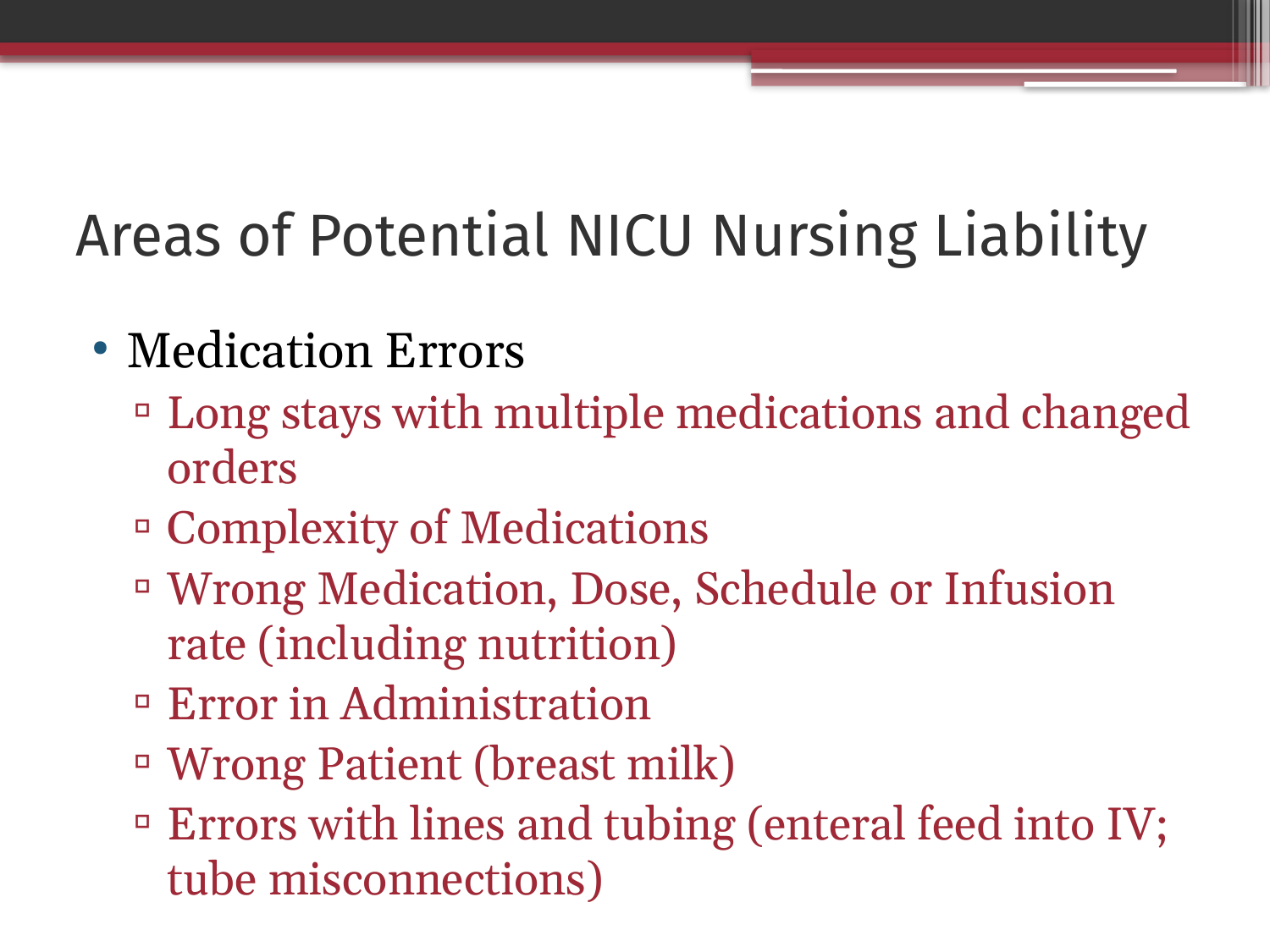

# Areas of Potential NICU Nursing Liability
Medication Errors
Long stays with multiple medications and changed orders
Complexity of Medications
Wrong Medication, Dose, Schedule or Infusion rate (including nutrition)
Error in Administration
Wrong Patient (breast milk)
Errors with lines and tubing (enteral feed into IV; tube misconnections)